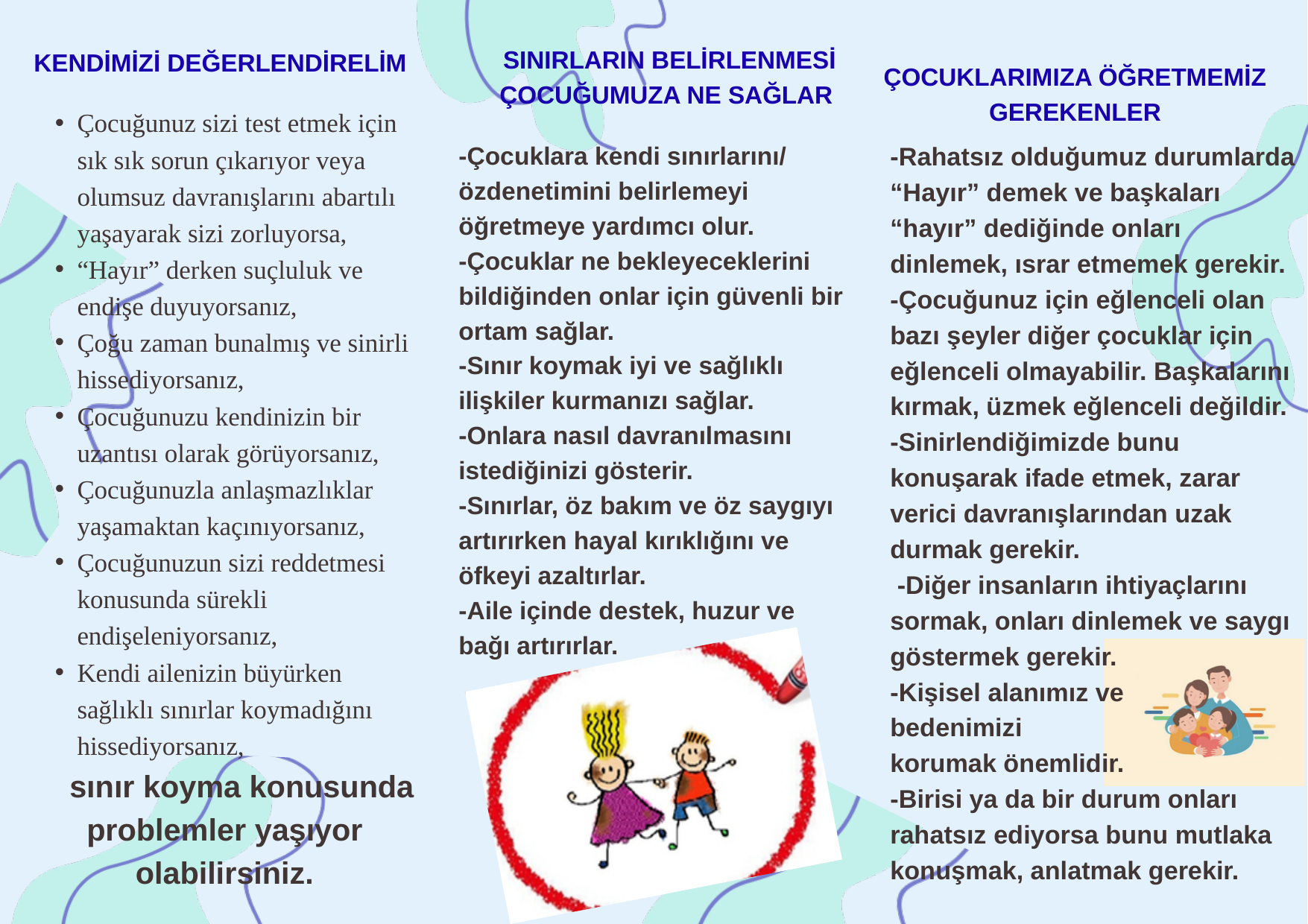

SINIRLARIN BELİRLENMESİ ÇOCUĞUMUZA NE SAĞLAR
KENDİMİZİ DEĞERLENDİRELİM
ÇOCUKLARIMIZA ÖĞRETMEMİZ GEREKENLER

Çocuğunuz sizi test etmek için sık sık sorun çıkarıyor veya olumsuz davranışlarını abartılı yaşayarak sizi zorluyorsa,
“Hayır” derken suçluluk ve endişe duyuyorsanız,
Çoğu zaman bunalmış ve sinirli hissediyorsanız,
Çocuğunuzu kendinizin bir uzantısı olarak görüyorsanız,
Çocuğunuzla anlaşmazlıklar yaşamaktan kaçınıyorsanız,
Çocuğunuzun sizi reddetmesi konusunda sürekli endişeleniyorsanız,
Kendi ailenizin büyürken sağlıklı sınırlar koymadığını hissediyorsanız,
    sınır koyma konusunda problemler yaşıyor olabilirsiniz.
-Çocuklara kendi sınırlarını/ özdenetimini belirlemeyi öğretmeye yardımcı olur.
-Çocuklar ne bekleyeceklerini bildiğinden onlar için güvenli bir ortam sağlar.
-Sınır koymak iyi ve sağlıklı ilişkiler kurmanızı sağlar.
-Onlara nasıl davranılmasını istediğinizi gösterir.
-Sınırlar, öz bakım ve öz saygıyı artırırken hayal kırıklığını ve öfkeyi azaltırlar.
-Aile içinde destek, huzur ve bağı artırırlar.
-Rahatsız olduğumuz durumlarda “Hayır” demek ve başkaları “hayır” dediğinde onları dinlemek, ısrar etmemek gerekir.
-Çocuğunuz için eğlenceli olan bazı şeyler diğer çocuklar için eğlenceli olmayabilir. Başkalarını kırmak, üzmek eğlenceli değildir.
-Sinirlendiğimizde bunu konuşarak ifade etmek, zarar verici davranışlarından uzak durmak gerekir.
 -Diğer insanların ihtiyaçlarını sormak, onları dinlemek ve saygı göstermek gerekir.
-Kişisel alanımız ve
bedenimizi
korumak önemlidir.
-Birisi ya da bir durum onları rahatsız ediyorsa bunu mutlaka konuşmak, anlatmak gerekir.